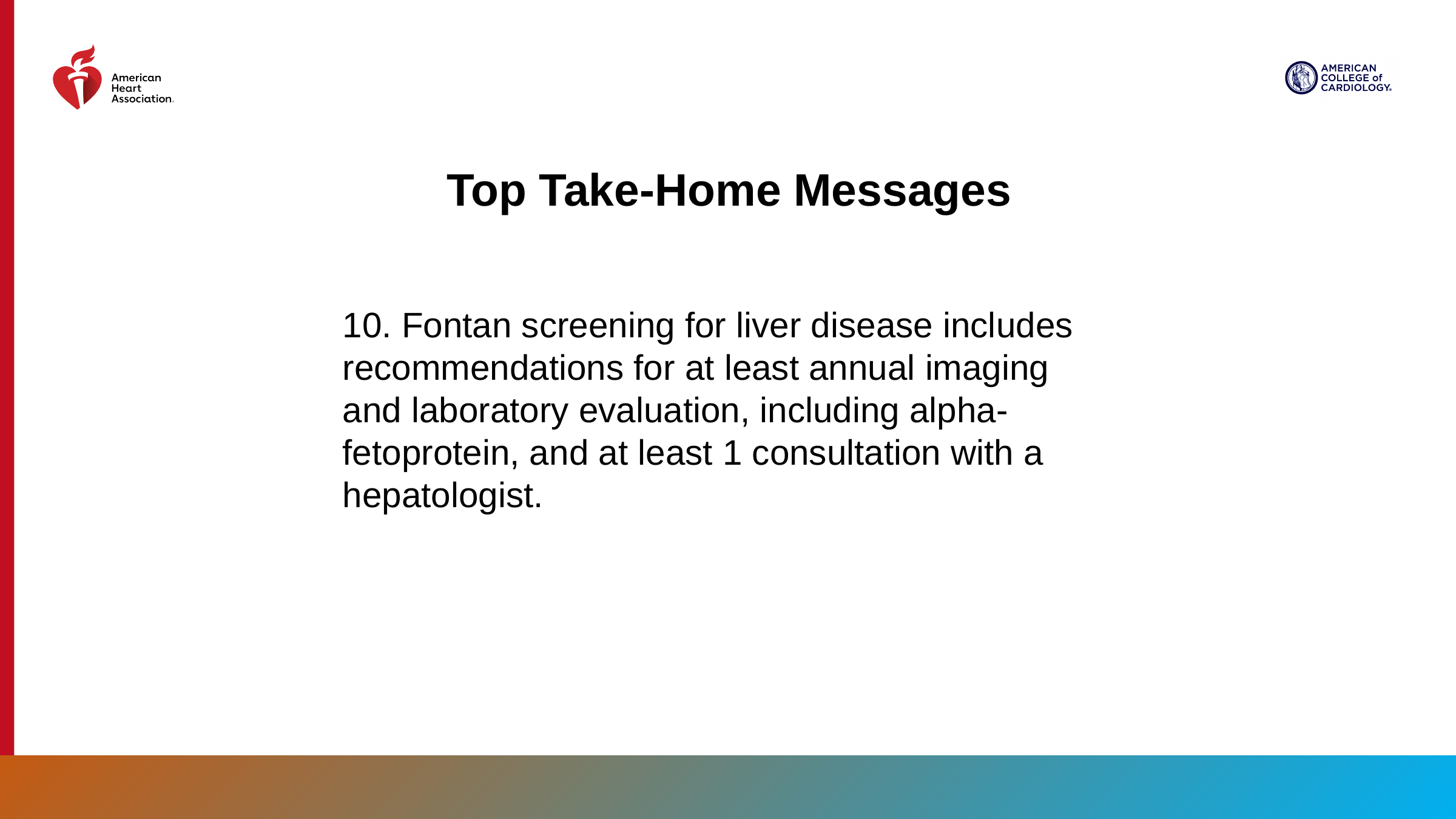

Top Take-Home Messages
10. Fontan screening for liver disease includes recommendations for at least annual imaging and laboratory evaluation, including alpha-fetoprotein, and at least 1 consultation with a hepatologist.